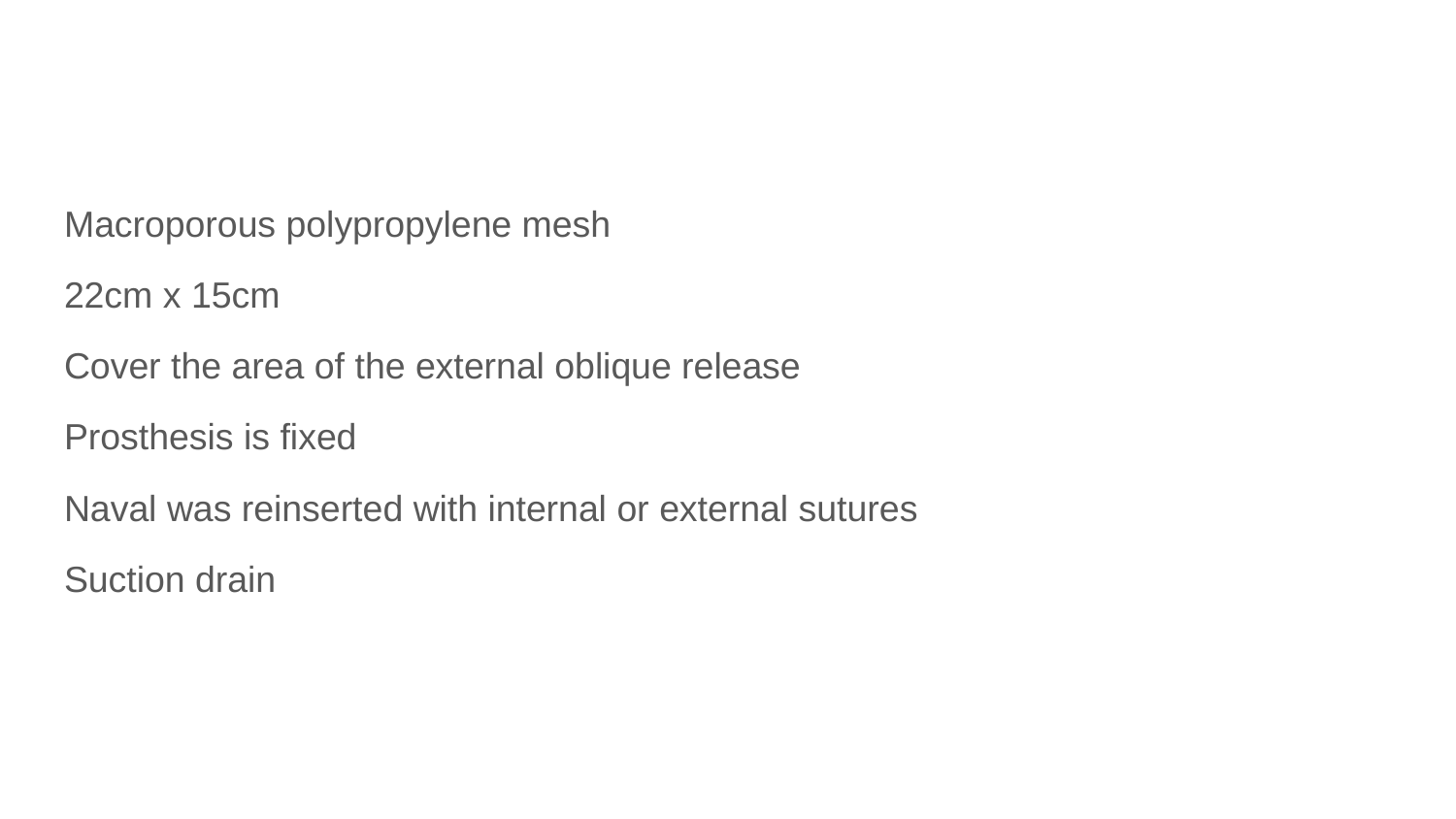

#
Macroporous polypropylene mesh
22cm x 15cm
Cover the area of the external oblique release
Prosthesis is fixed
Naval was reinserted with internal or external sutures
Suction drain